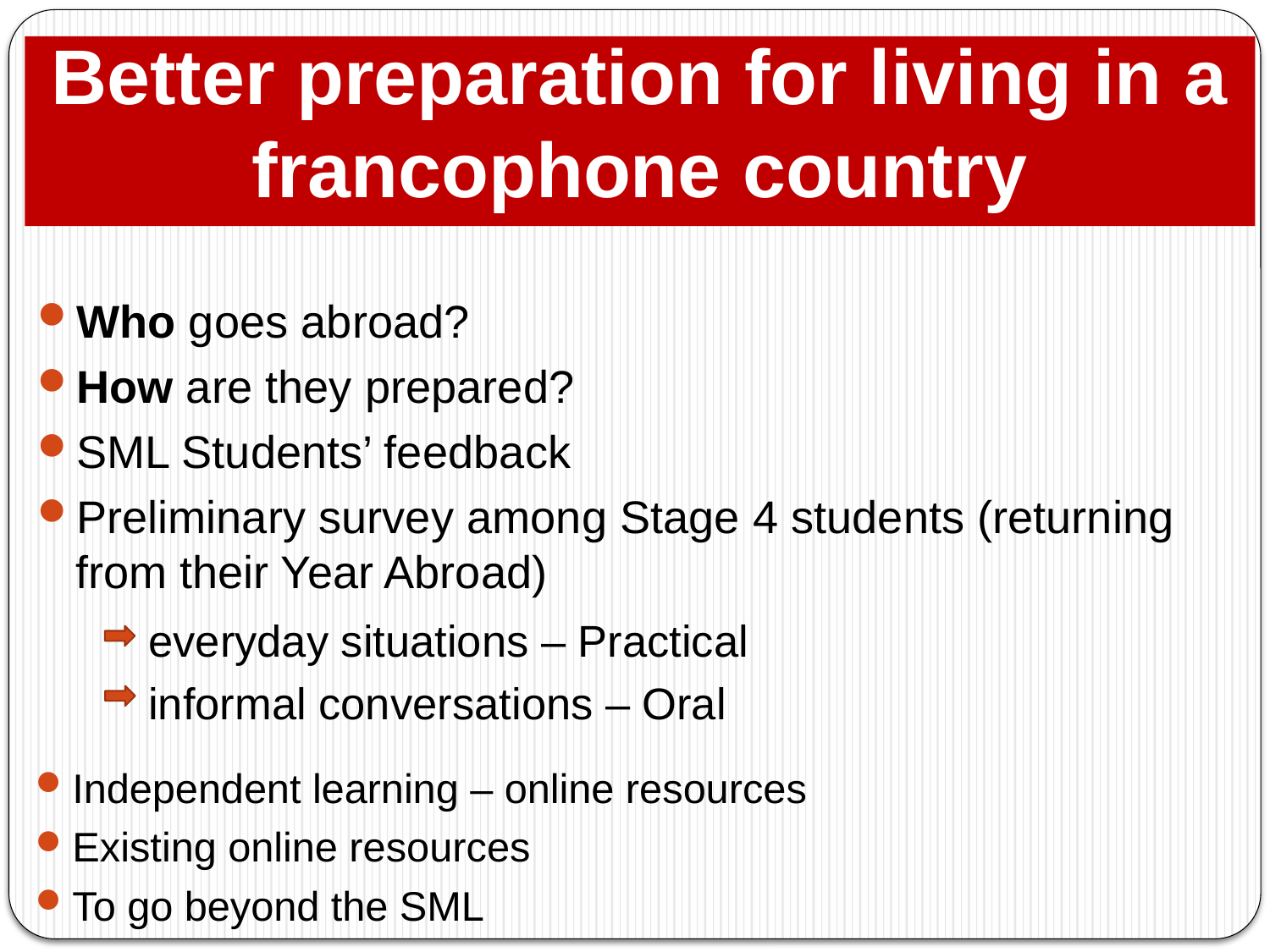

# Better preparation for living in a francophone country
Who goes abroad?
How are they prepared?
SML Students’ feedback
Preliminary survey among Stage 4 students (returning from their Year Abroad)
everyday situations – Practical
informal conversations – Oral

Independent learning – online resources
Existing online resources
To go beyond the SML